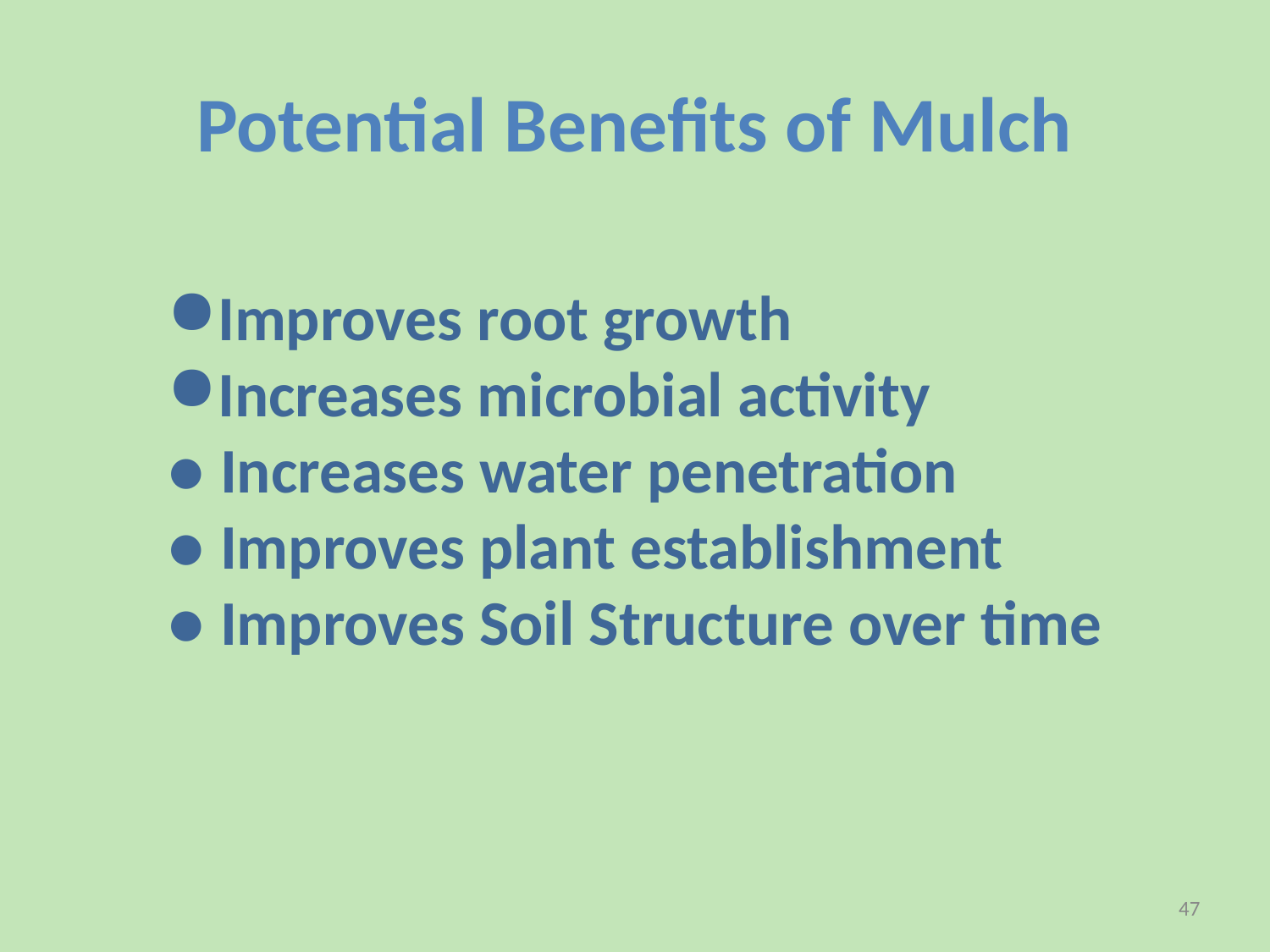

# Potential Benefits of Mulch

Improves root growth
Increases microbial activity
● Increases water penetration
● Improves plant establishment
● Improves Soil Structure over time
47